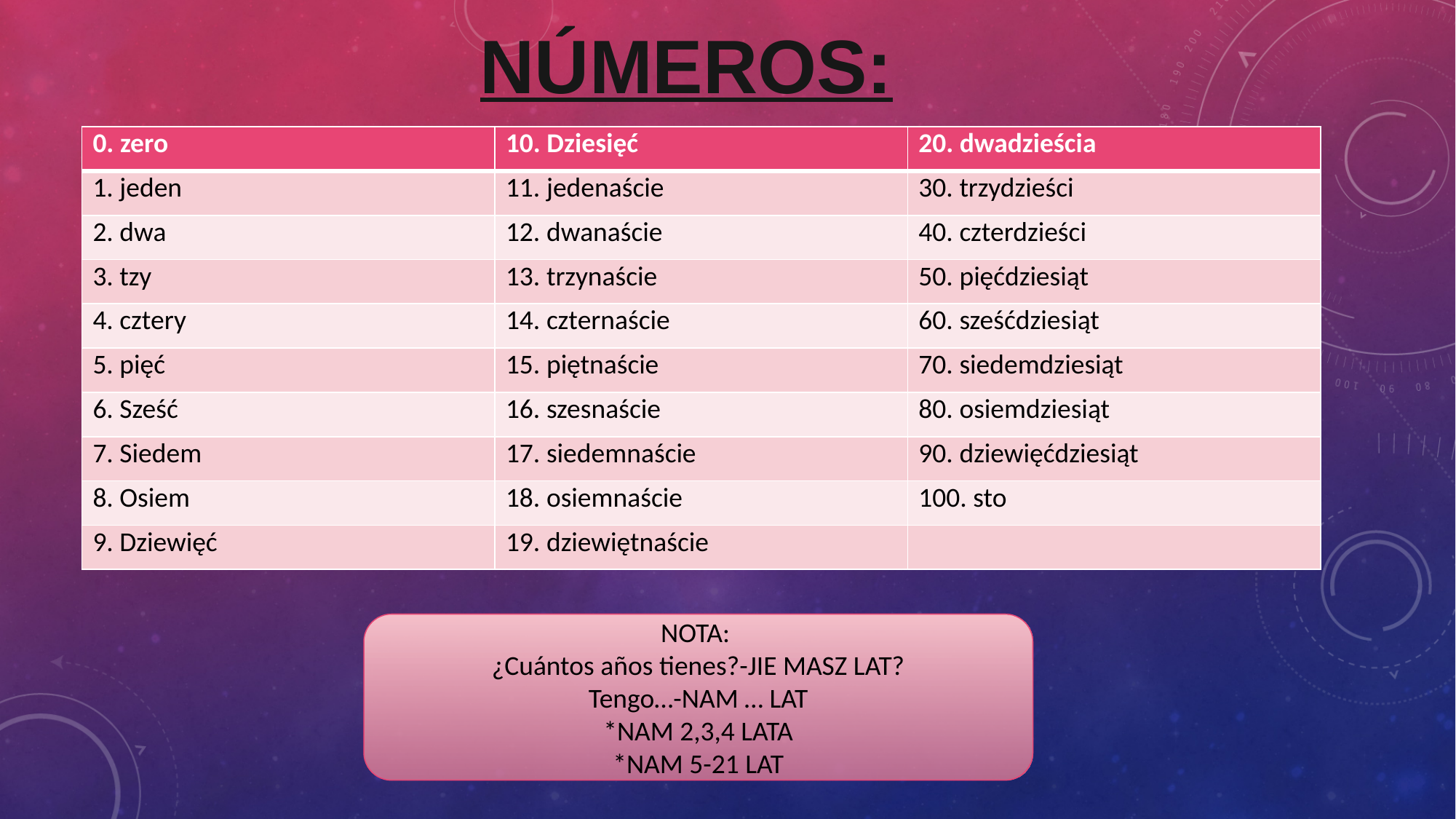

# NÚMEROS:
| 0. zero | 10. Dziesięć | 20. dwadzieścia |
| --- | --- | --- |
| 1. jeden | 11. jedenaście | 30. trzydzieści |
| 2. dwa | 12. dwanaście | 40. czterdzieści |
| 3. tzy | 13. trzynaście | 50. pięćdziesiąt |
| 4. cztery | 14. czternaście | 60. sześćdziesiąt |
| 5. pięć | 15. piętnaście | 70. siedemdziesiąt |
| 6. Sześć | 16. szesnaście | 80. osiemdziesiąt |
| 7. Siedem | 17. siedemnaście | 90. dziewięćdziesiąt |
| 8. Osiem | 18. osiemnaście | 100. sto |
| 9. Dziewięć | 19. dziewiętnaście |  |
NOTA:
¿Cuántos años tienes?-JIE MASZ LAT?
Tengo…-NAM … LAT
*NAM 2,3,4 LATA
*NAM 5-21 LAT